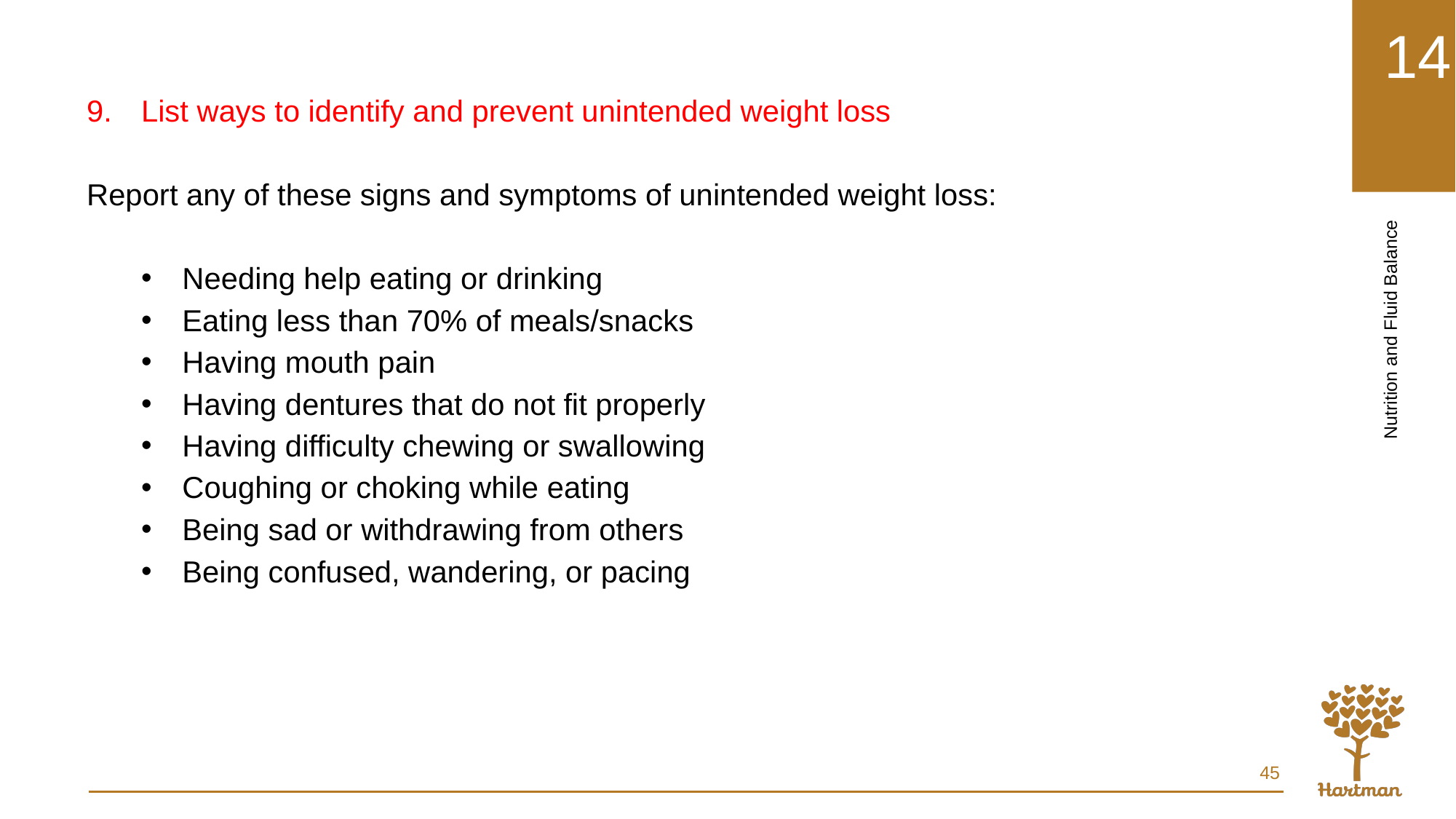

List ways to identify and prevent unintended weight loss

Report any of these signs and symptoms of unintended weight loss:

Needing help eating or drinking
Eating less than 70% of meals/snacks
Having mouth pain
Having dentures that do not fit properly
Having difficulty chewing or swallowing
Coughing or choking while eating
Being sad or withdrawing from others
Being confused, wandering, or pacing

45